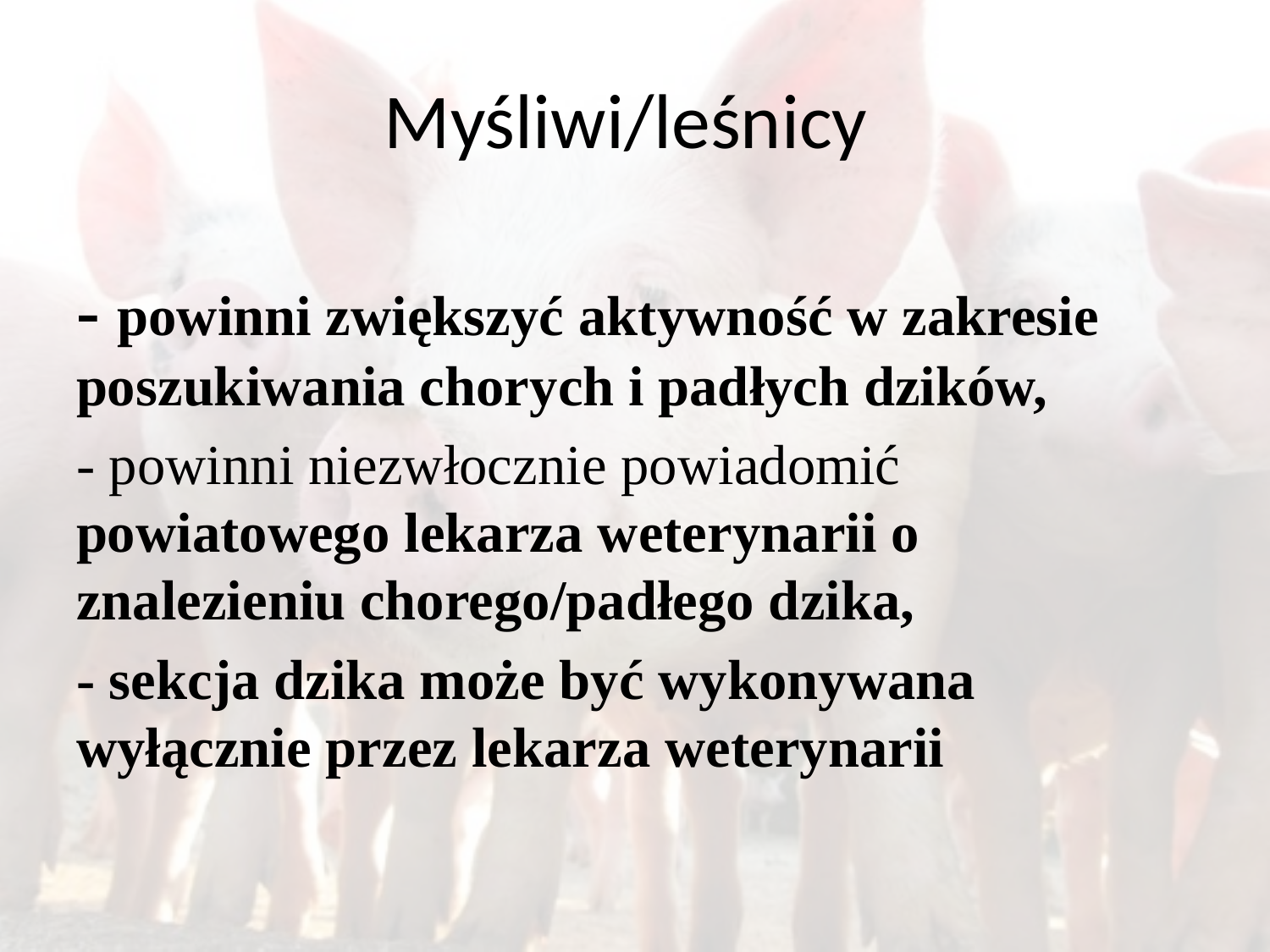

# Myśliwi/leśnicy

- powinni zwiększyć aktywność w zakresie poszukiwania chorych i padłych dzików,
- powinni niezwłocznie powiadomić powiatowego lekarza weterynarii o znalezieniu chorego/padłego dzika,
- sekcja dzika może być wykonywana wyłącznie przez lekarza weterynarii